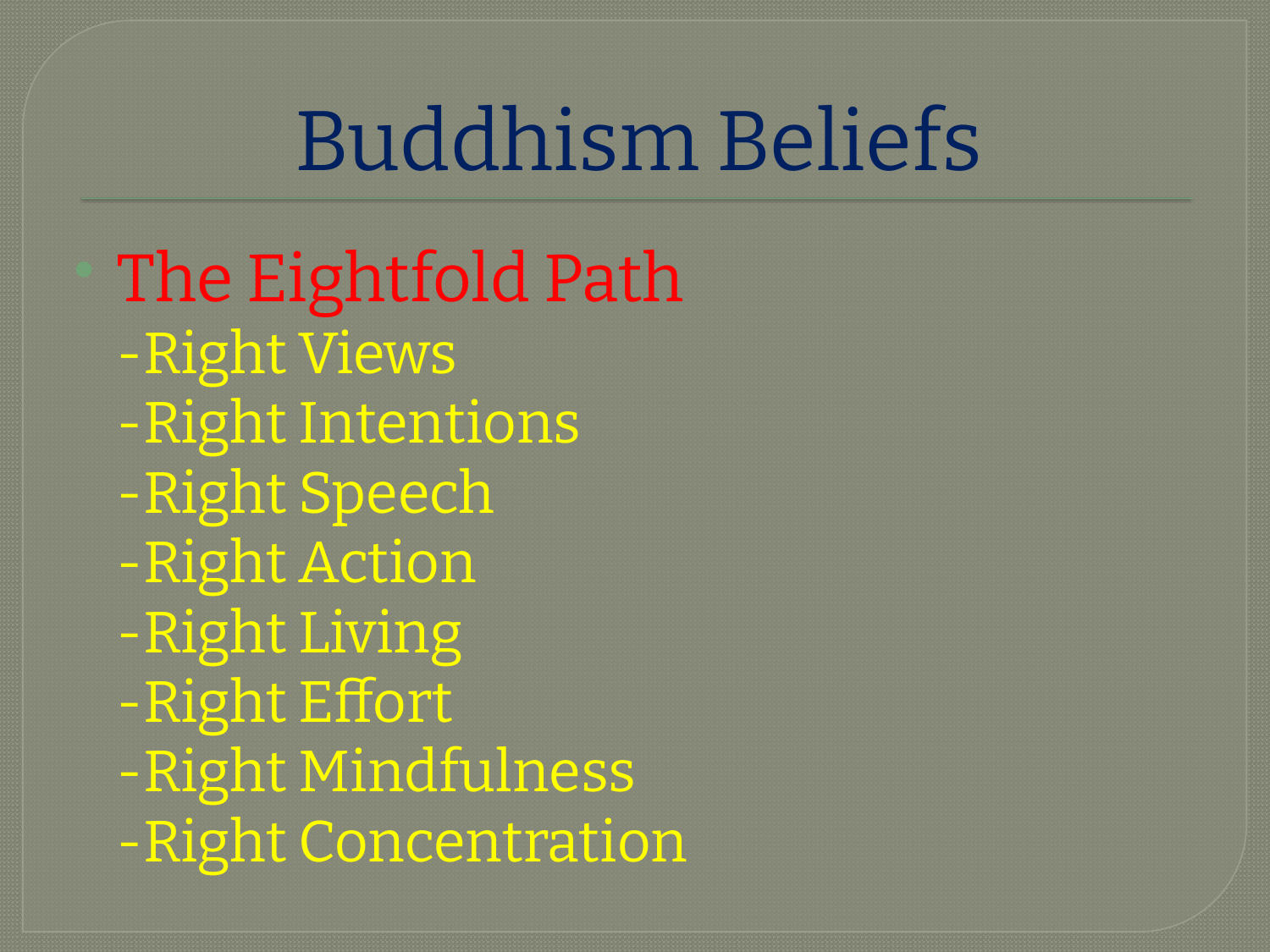

# Buddhism Beliefs
The Eightfold Path
	-Right Views
	-Right Intentions
	-Right Speech
	-Right Action
	-Right Living
	-Right Effort
	-Right Mindfulness
	-Right Concentration